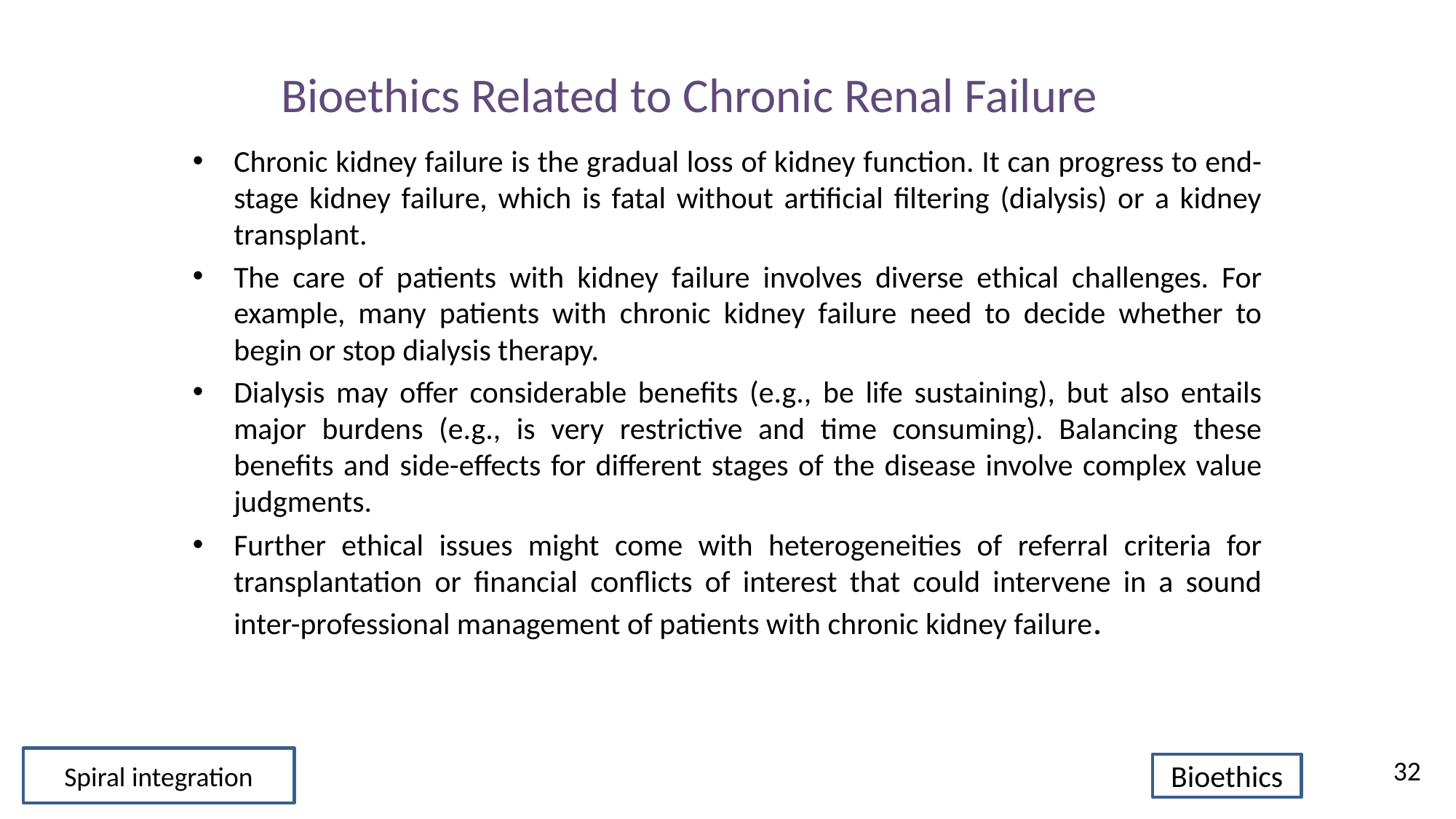

# Bioethics Related to Chronic Renal Failure
Chronic kidney failure is the gradual loss of kidney function. It can progress to end-stage kidney failure, which is fatal without artificial filtering (dialysis) or a kidney transplant.
The care of patients with kidney failure involves diverse ethical challenges. For example, many patients with chronic kidney failure need to decide whether to begin or stop dialysis therapy.
Dialysis may offer considerable benefits (e.g., be life sustaining), but also entails major burdens (e.g., is very restrictive and time consuming). Balancing these benefits and side-effects for different stages of the disease involve complex value judgments.
Further ethical issues might come with heterogeneities of referral criteria for transplantation or financial conflicts of interest that could intervene in a sound inter-professional management of patients with chronic kidney failure.
Spiral integration
32
Bioethics